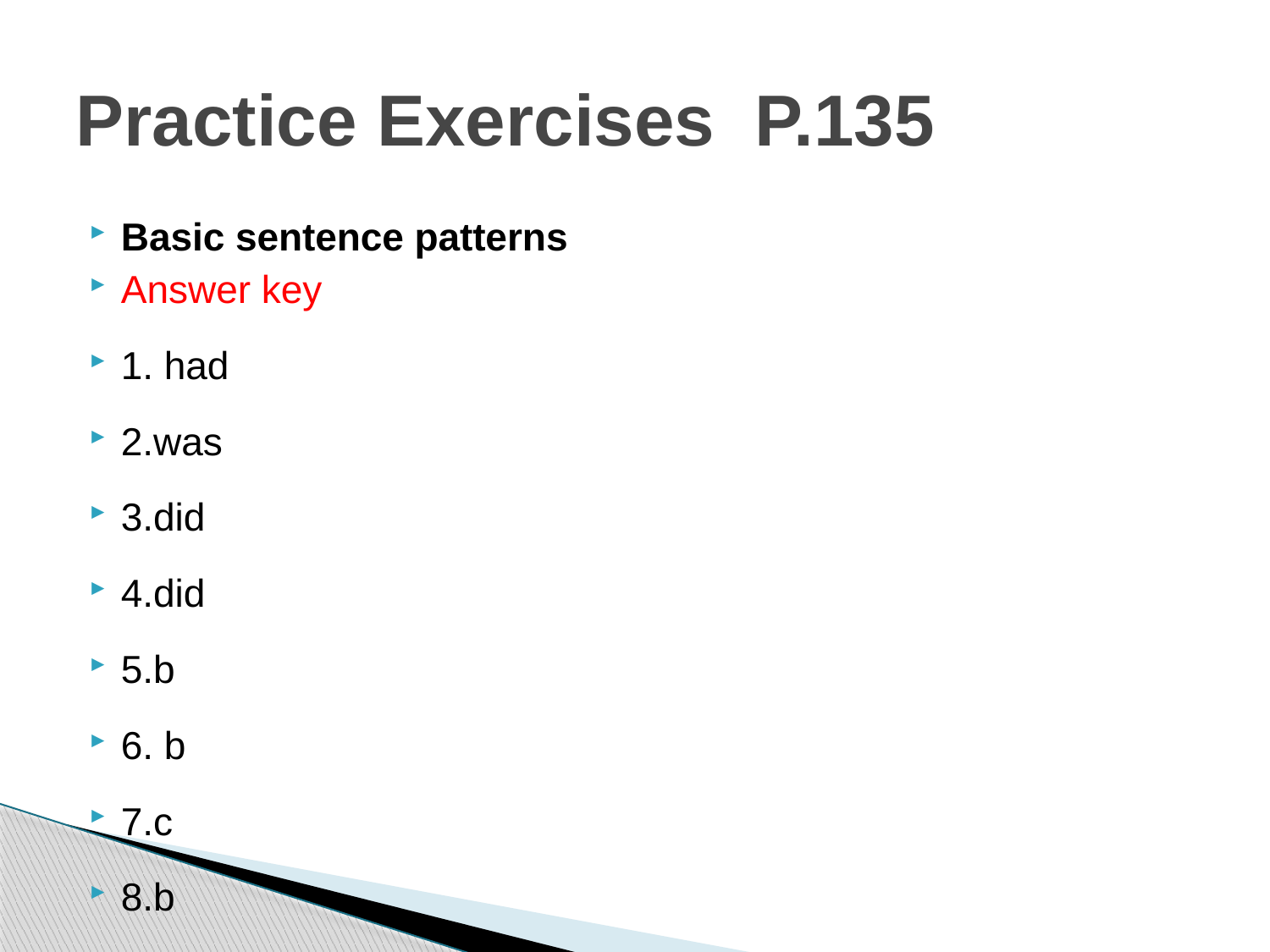

# Practice Exercises  P.135
Basic sentence patterns
Answer key
1. had
2.was
3.did
4.did
5.b
6. b
7.c
8.b